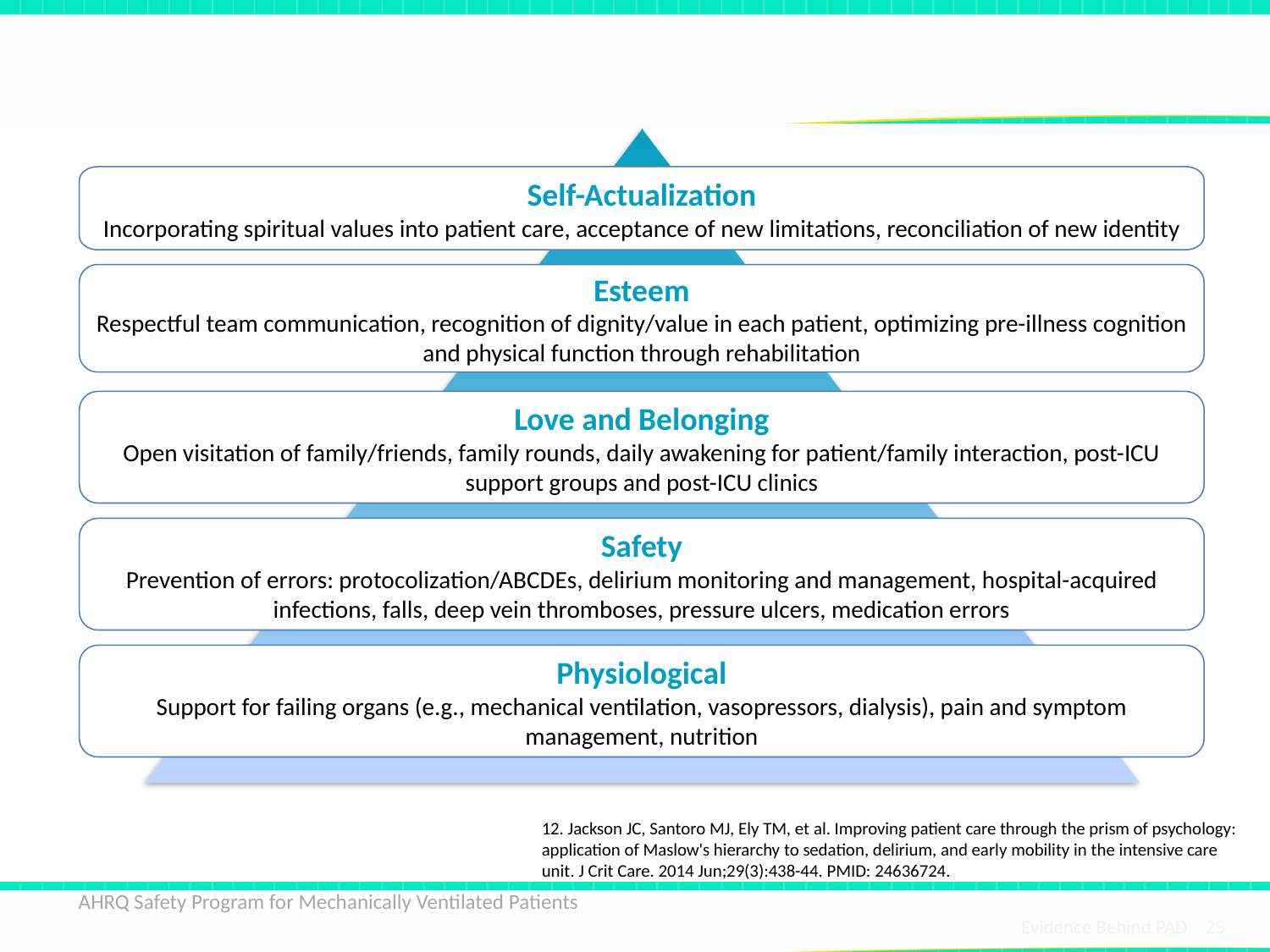

# Maslow’s Hierarchy of Needs in Critical Care12

Self-Actualization
Incorporating spiritual values into patient care, acceptance of new limitations, reconciliation of new identity
Esteem
Respectful team communication, recognition of dignity/value in each patient, optimizing pre-illness cognition and physical function through rehabilitation
Love and Belonging
Open visitation of family/friends, family rounds, daily awakening for patient/family interaction, post-ICU support groups and post-ICU clinics
Safety
Prevention of errors: protocolization/ABCDEs, delirium monitoring and management, hospital-acquired infections, falls, deep vein thromboses, pressure ulcers, medication errors
Physiological
Support for failing organs (e.g., mechanical ventilation, vasopressors, dialysis), pain and symptom management, nutrition
12. Jackson JC, Santoro MJ, Ely TM, et al. Improving patient care through the prism of psychology: application of Maslow's hierarchy to sedation, delirium, and early mobility in the intensive care unit. J Crit Care. 2014 Jun;29(3):438-44. PMID: 24636724.